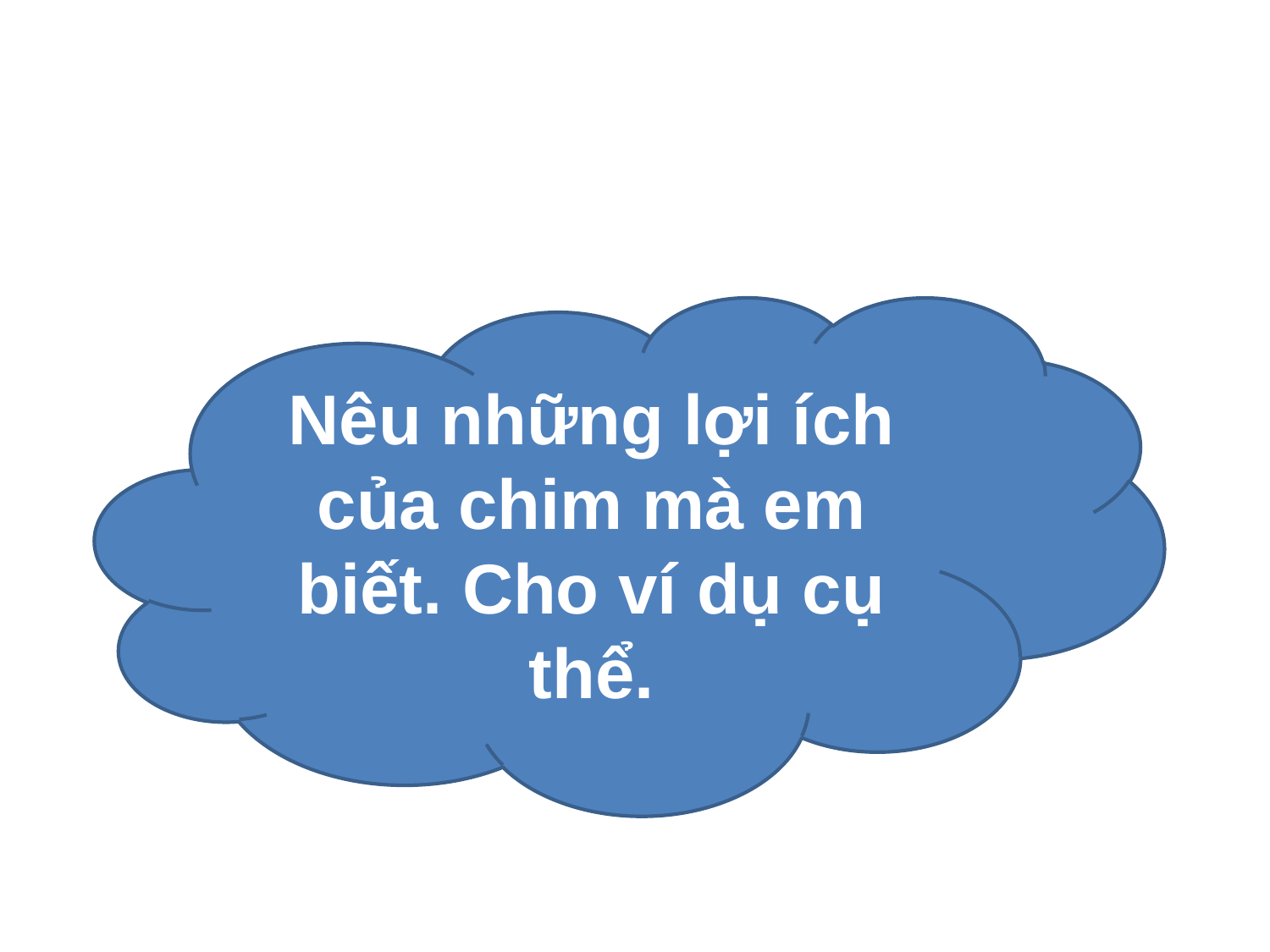

Nêu những lợi ích của chim mà em biết. Cho ví dụ cụ thể.